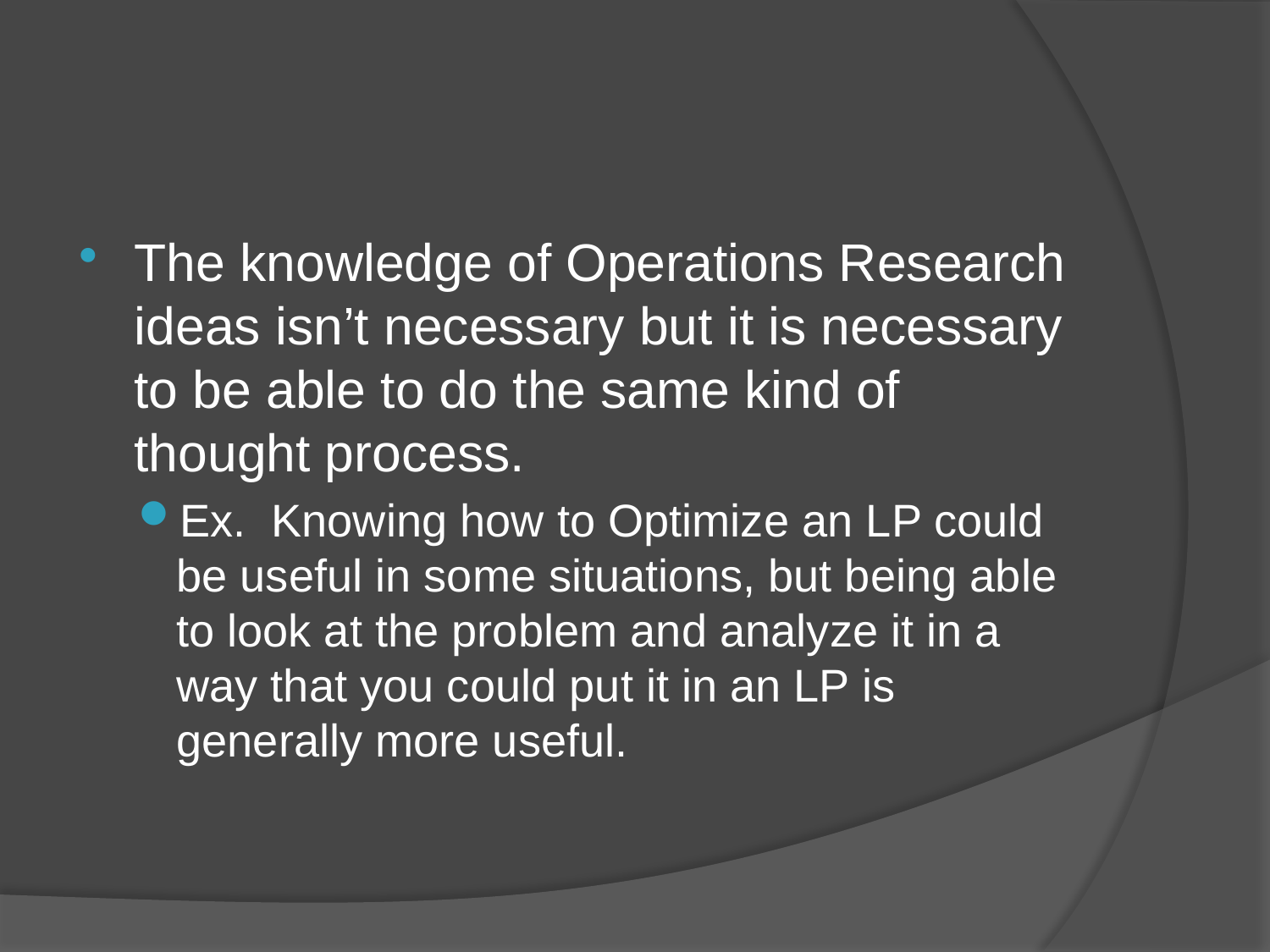

#
The knowledge of Operations Research ideas isn’t necessary but it is necessary to be able to do the same kind of thought process.
Ex.  Knowing how to Optimize an LP could be useful in some situations, but being able to look at the problem and analyze it in a way that you could put it in an LP is generally more useful.